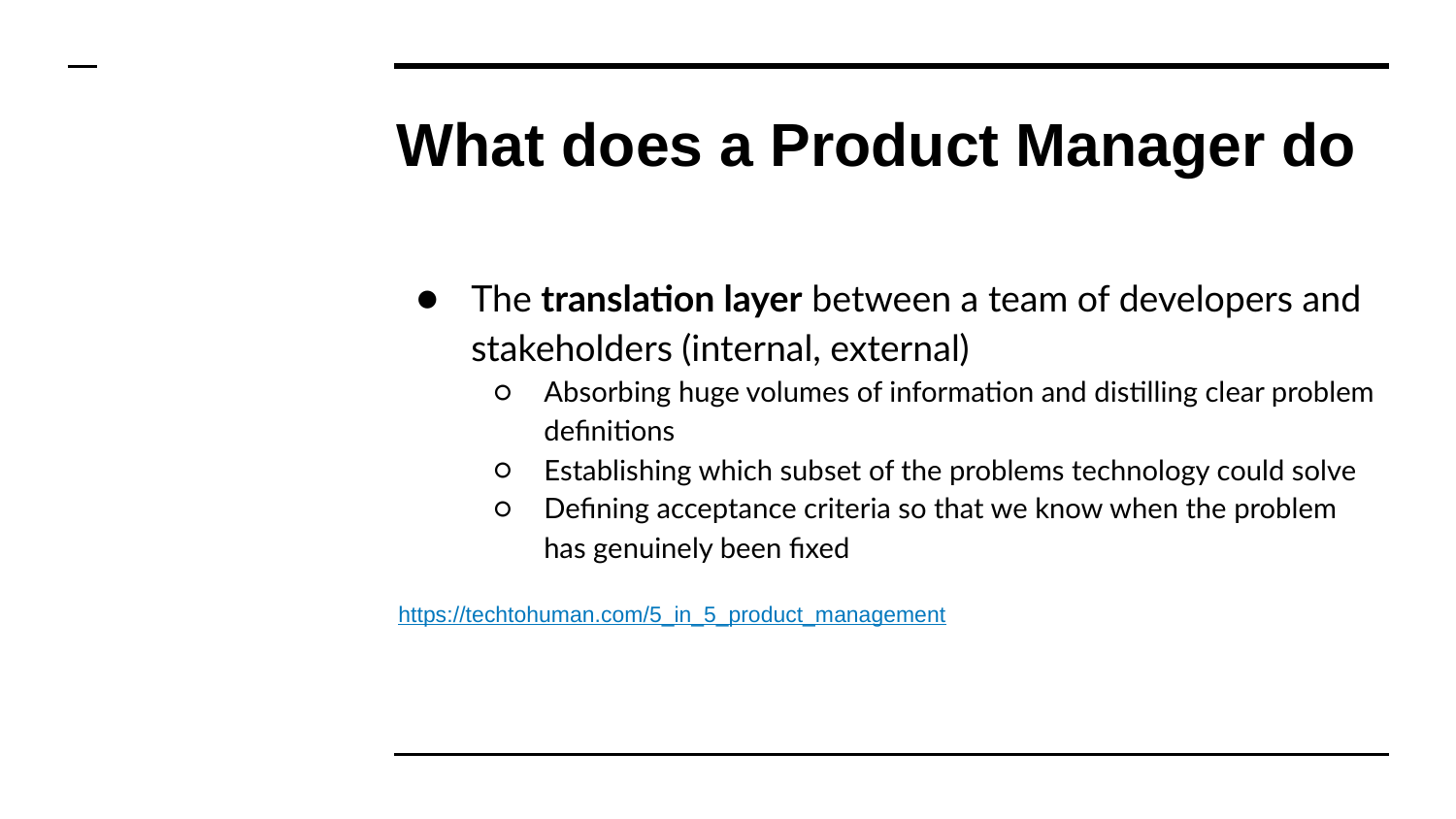

# What does a Product Manager do
The translation layer between a team of developers and stakeholders (internal, external)
Absorbing huge volumes of information and distilling clear problem definitions
Establishing which subset of the problems technology could solve
Defining acceptance criteria so that we know when the problem has genuinely been fixed
https://techtohuman.com/5_in_5_product_management